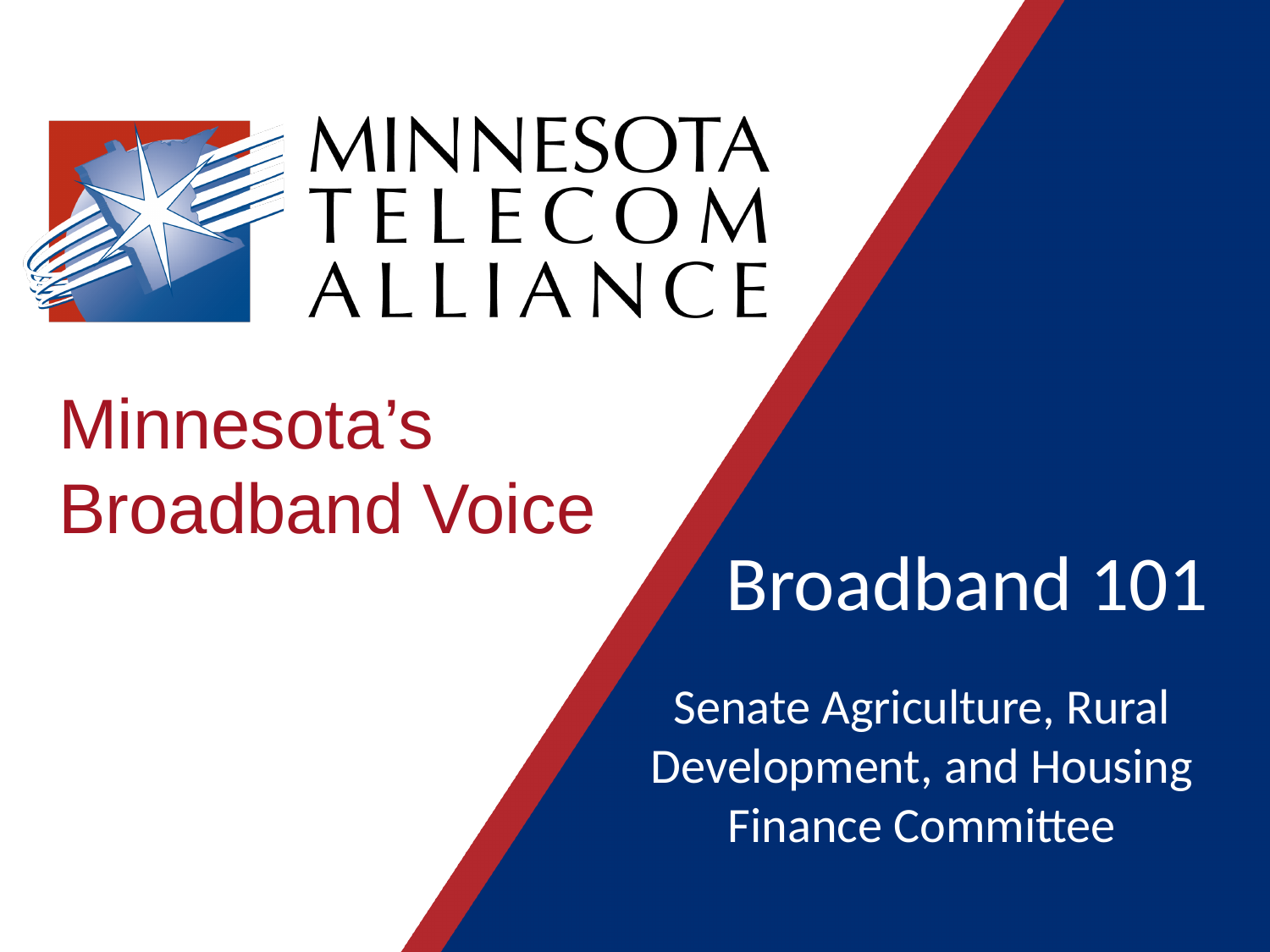

Broadband 101
Senate Agriculture, Rural Development, and Housing Finance Committee